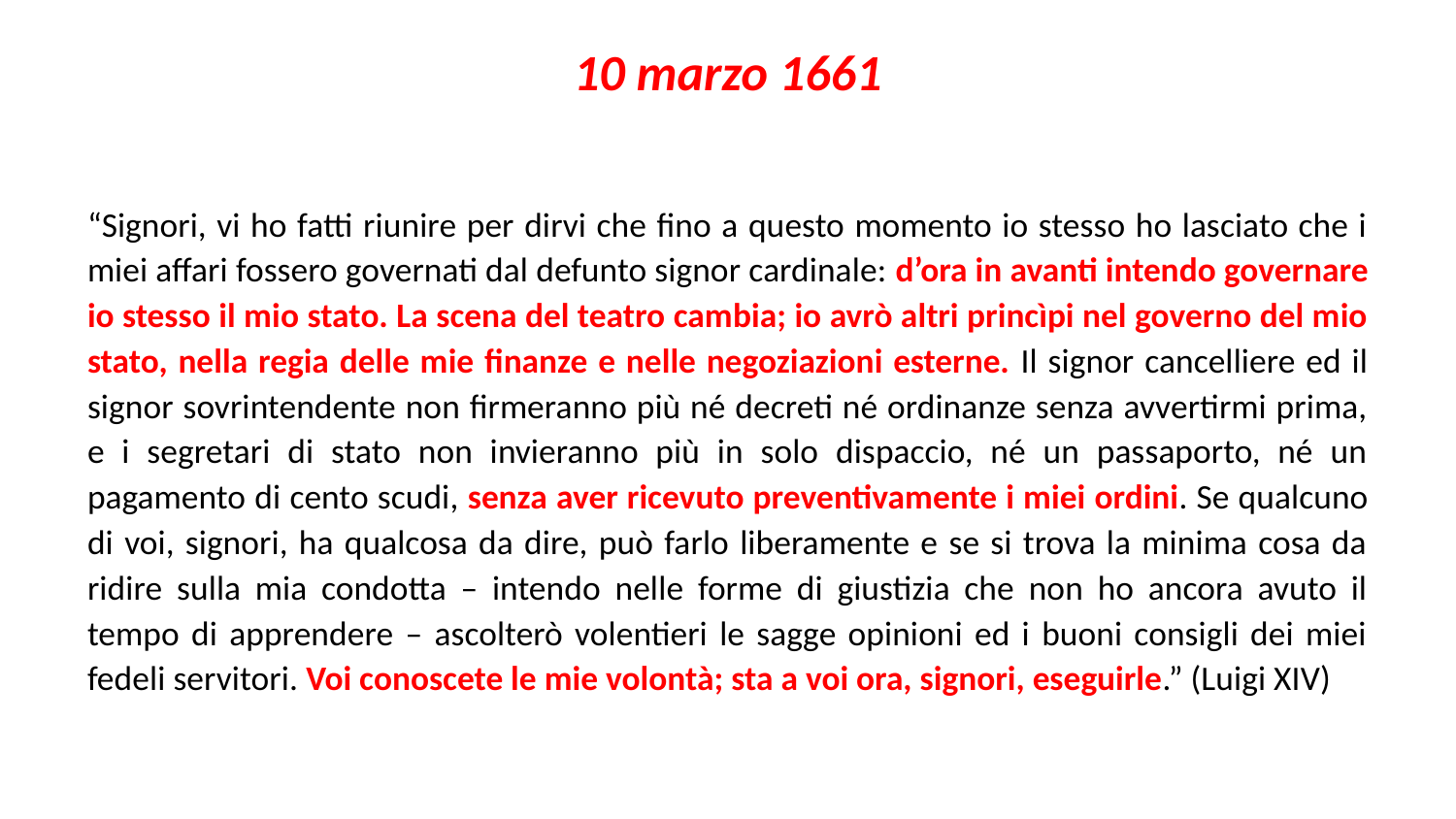

# 10 marzo 1661
“Signori, vi ho fatti riunire per dirvi che fino a questo momento io stesso ho lasciato che i miei affari fossero governati dal defunto signor cardinale: d’ora in avanti intendo governare io stesso il mio stato. La scena del teatro cambia; io avrò altri princìpi nel governo del mio stato, nella regia delle mie finanze e nelle negoziazioni esterne. Il signor cancelliere ed il signor sovrintendente non firmeranno più né decreti né ordinanze senza avvertirmi prima, e i segretari di stato non invieranno più in solo dispaccio, né un passaporto, né un pagamento di cento scudi, senza aver ricevuto preventivamente i miei ordini. Se qualcuno di voi, signori, ha qualcosa da dire, può farlo liberamente e se si trova la minima cosa da ridire sulla mia condotta – intendo nelle forme di giustizia che non ho ancora avuto il tempo di apprendere – ascolterò volentieri le sagge opinioni ed i buoni consigli dei miei fedeli servitori. Voi conoscete le mie volontà; sta a voi ora, signori, eseguirle.” (Luigi XIV)